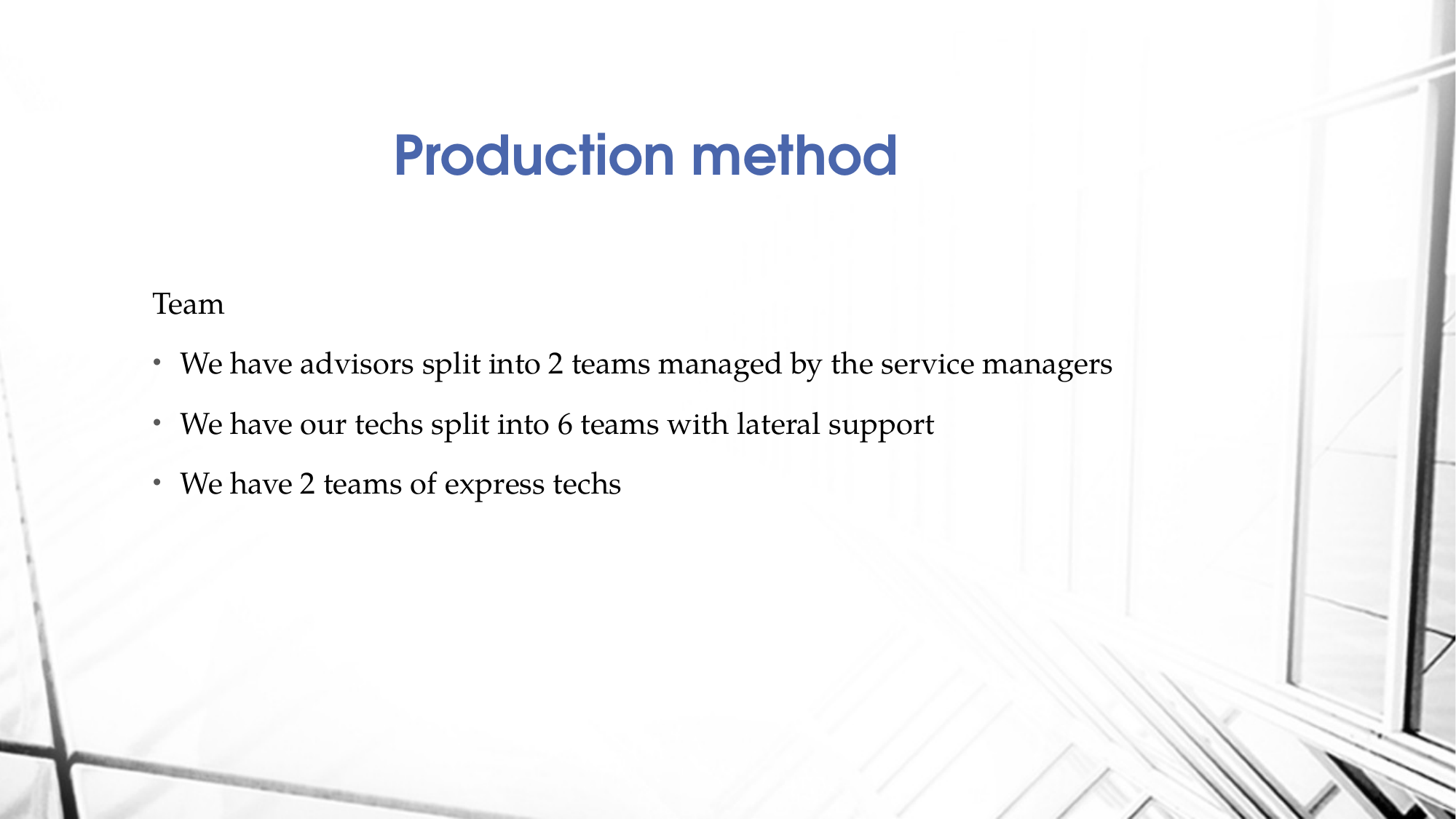

# Production method
Team
We have advisors split into 2 teams managed by the service managers
We have our techs split into 6 teams with lateral support
We have 2 teams of express techs